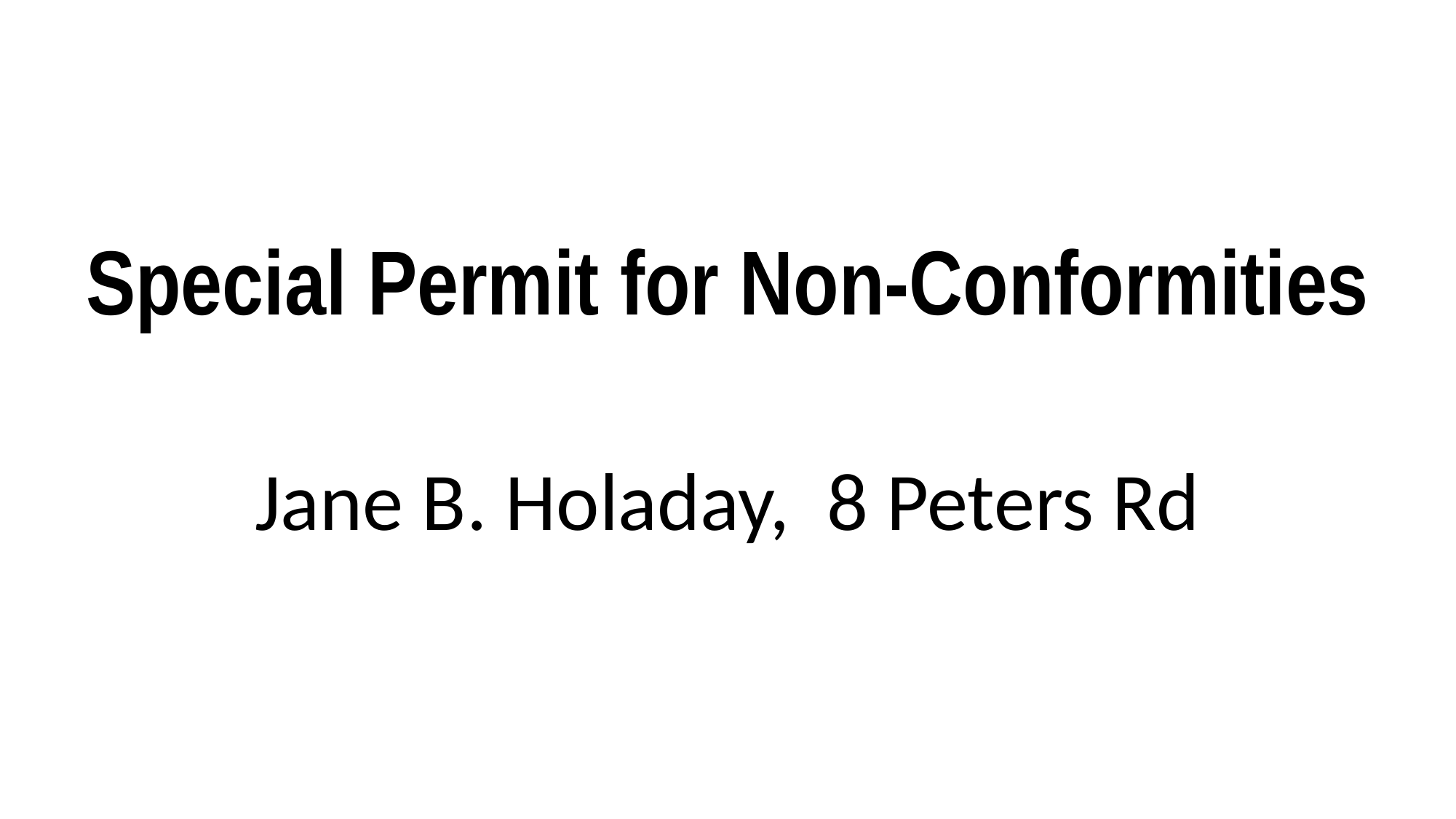

# Special Permit for Non-Conformities

Jane B. Holaday,  8 Peters Rd